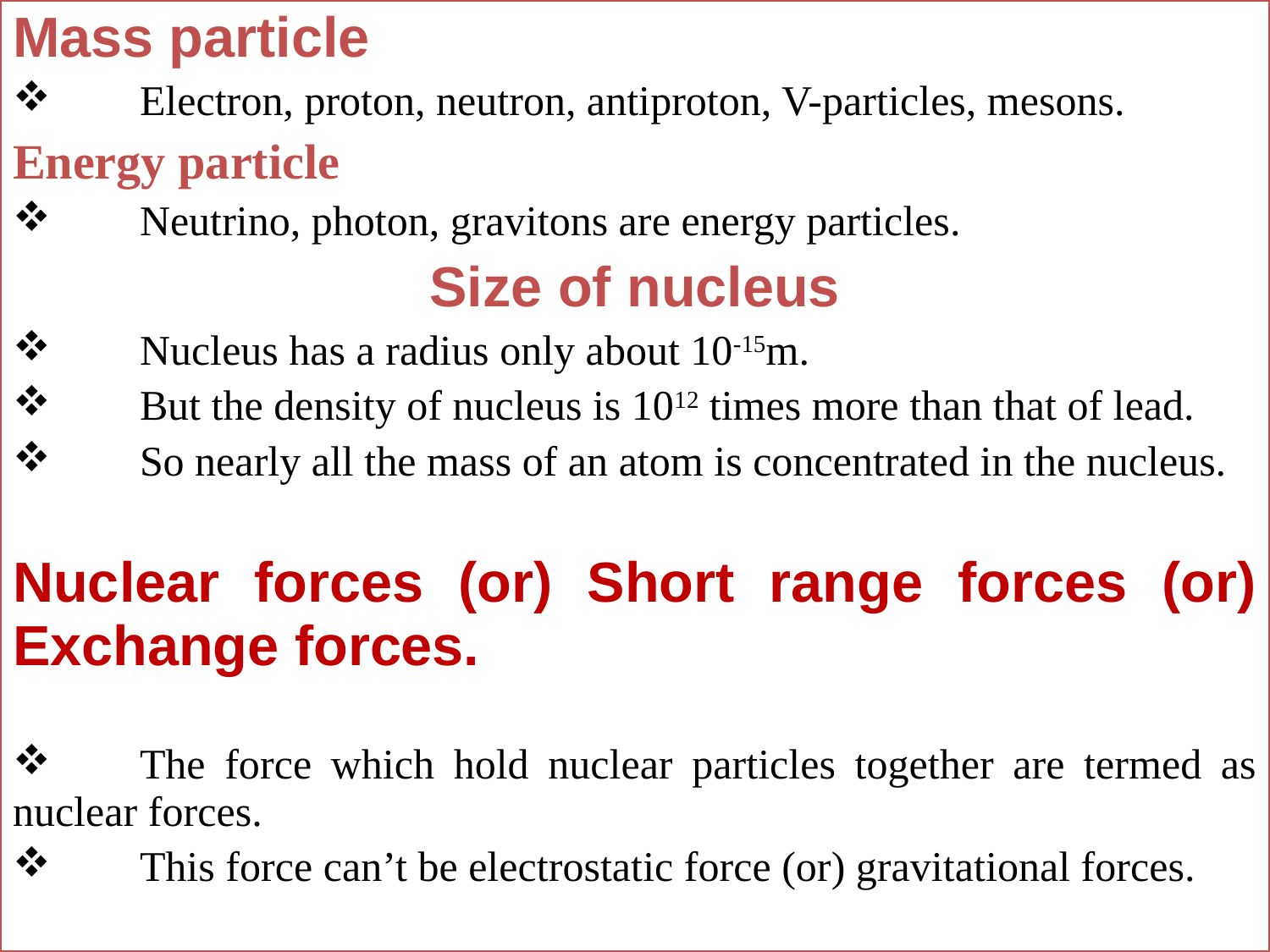

Mass particle
	Electron, proton, neutron, antiproton, V-particles, mesons.
Energy particle
	Neutrino, photon, gravitons are energy particles.
Size of nucleus
	Nucleus has a radius only about 10-15m.
	But the density of nucleus is 1012 times more than that of lead.
	So nearly all the mass of an atom is concentrated in the nucleus.

Nuclear forces (or) Short range forces (or) Exchange forces.

	The force which hold nuclear particles together are termed as nuclear forces.
	This force can’t be electrostatic force (or) gravitational forces.